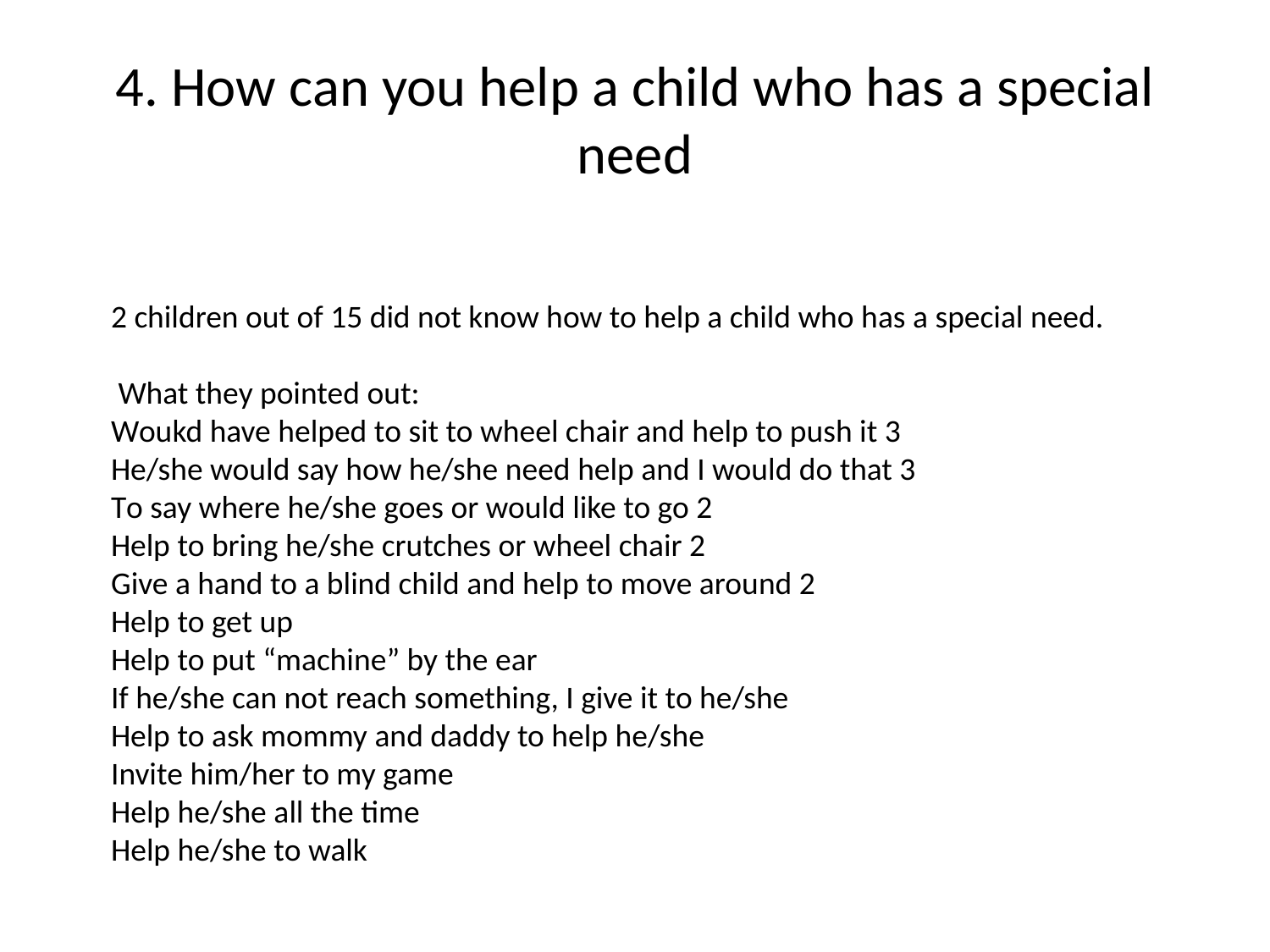

# 4. How can you help a child who has a special need

2 children out of 15 did not know how to help a child who has a special need.

 What they pointed out:
Woukd have helped to sit to wheel chair and help to push it 3
He/she would say how he/she need help and I would do that 3
To say where he/she goes or would like to go 2
Help to bring he/she crutches or wheel chair 2
Give a hand to a blind child and help to move around 2
Help to get up
Help to put “machine” by the ear
If he/she can not reach something, I give it to he/she
Help to ask mommy and daddy to help he/she
Invite him/her to my game
Help he/she all the time
Help he/she to walk